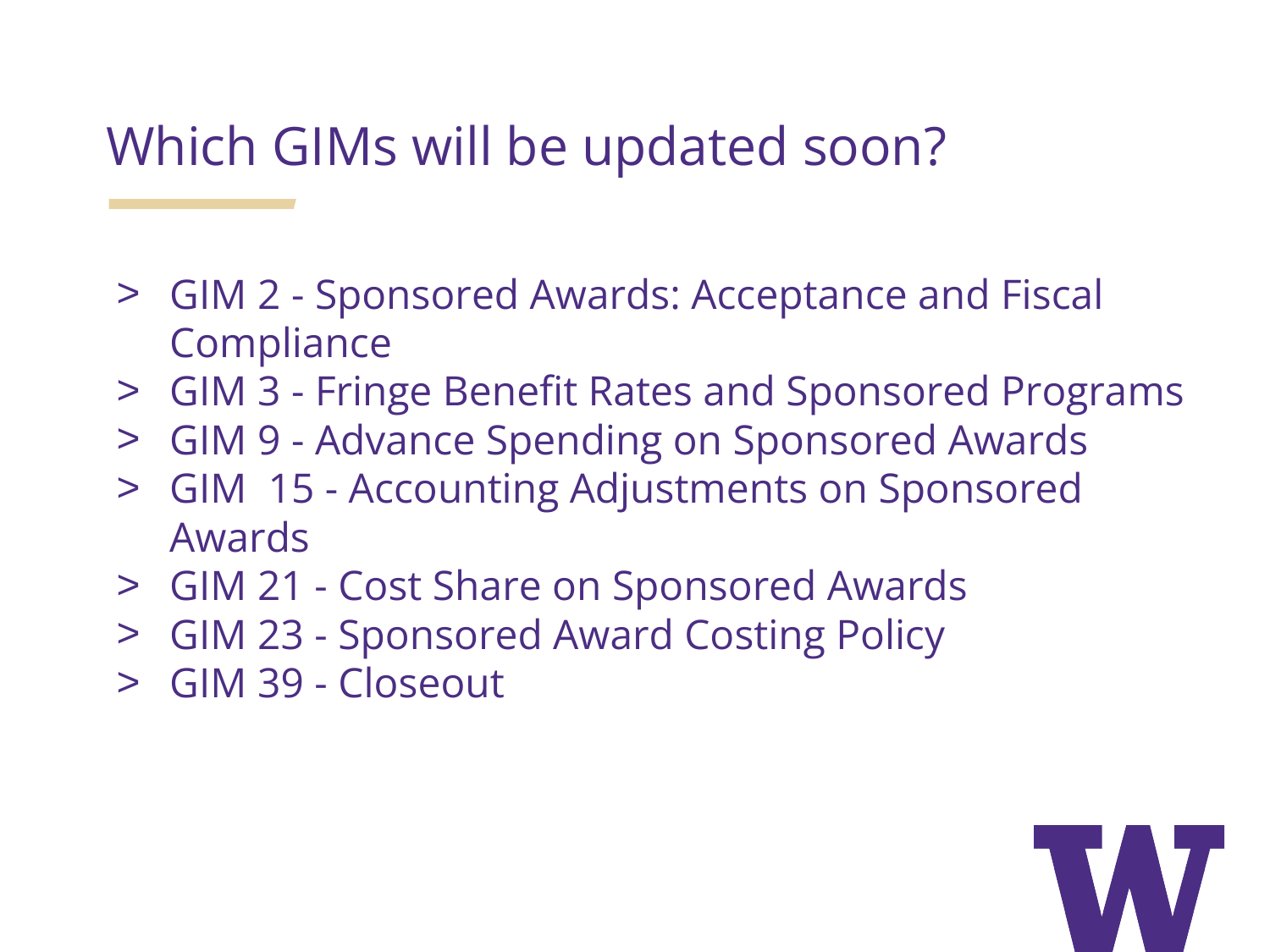

Which GIMs will be updated soon?
GIM 2 - Sponsored Awards: Acceptance and Fiscal Compliance
GIM 3 - Fringe Benefit Rates and Sponsored Programs
GIM 9 - Advance Spending on Sponsored Awards
GIM  15 - Accounting Adjustments on Sponsored Awards
GIM 21 - Cost Share on Sponsored Awards
GIM 23 - Sponsored Award Costing Policy
GIM 39 - Closeout